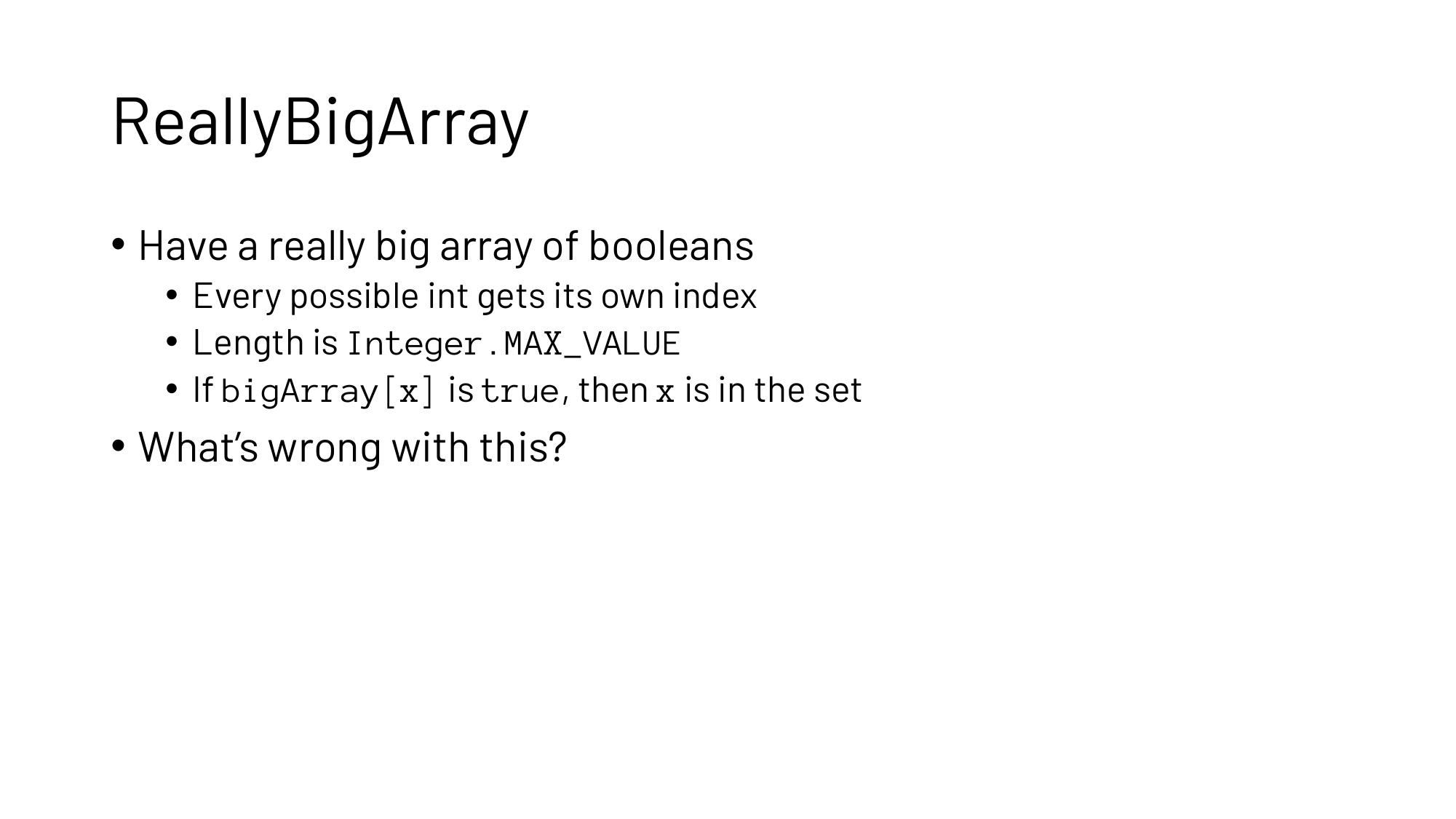

# ReallyBigArray
Have a really big array of booleans
Every possible int gets its own index
Length is Integer.MAX_VALUE
If bigArray[x] is true, then x is in the set
What’s wrong with this?